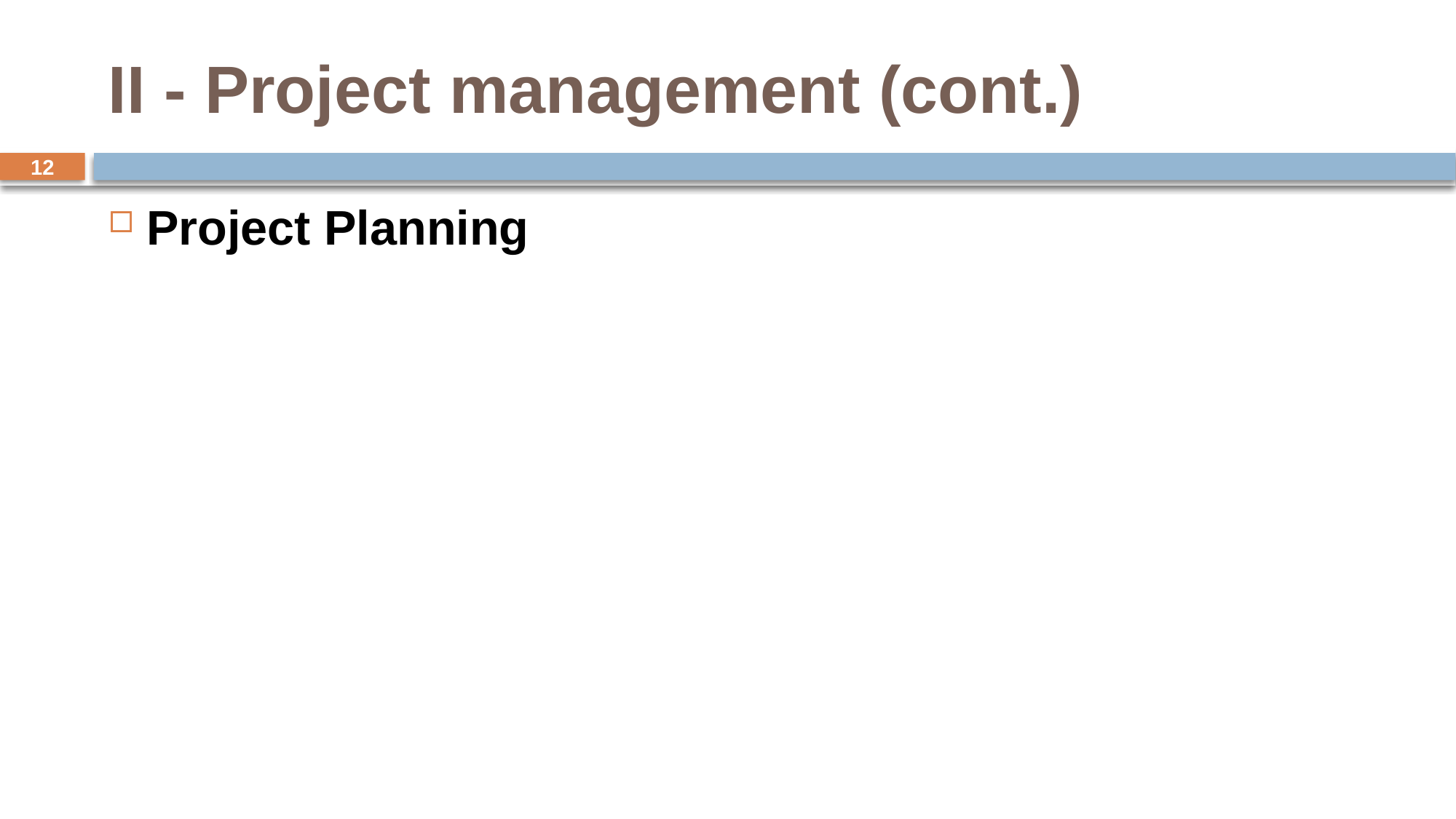

# II - Project management (cont.)
12
Project Planning